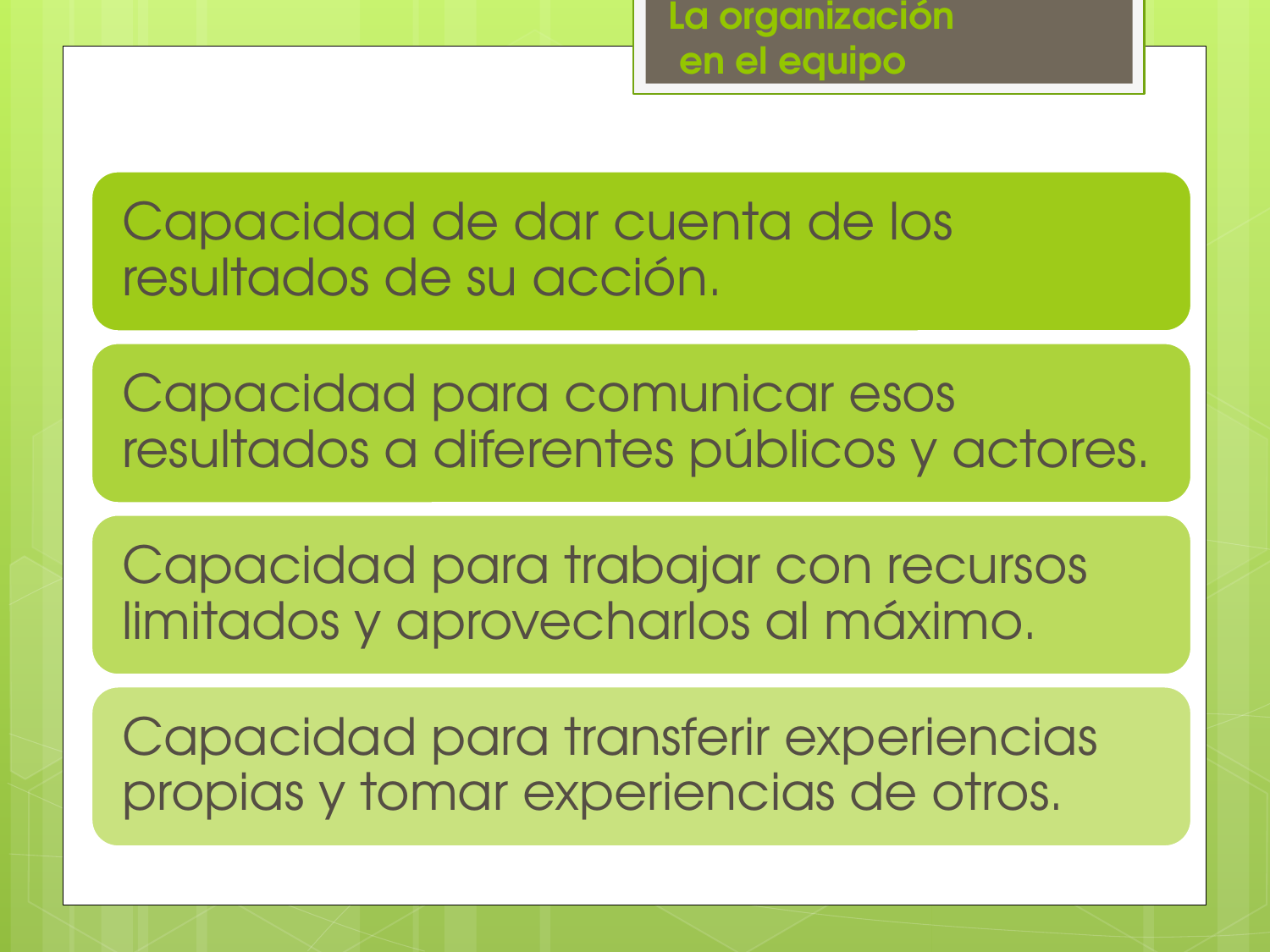

La organización
 en el equipo
Capacidad de dar cuenta de los resultados de su acción.
Capacidad para comunicar esos resultados a diferentes públicos y actores.
Capacidad para trabajar con recursos limitados y aprovecharlos al máximo.
Capacidad para transferir experiencias propias y tomar experiencias de otros.